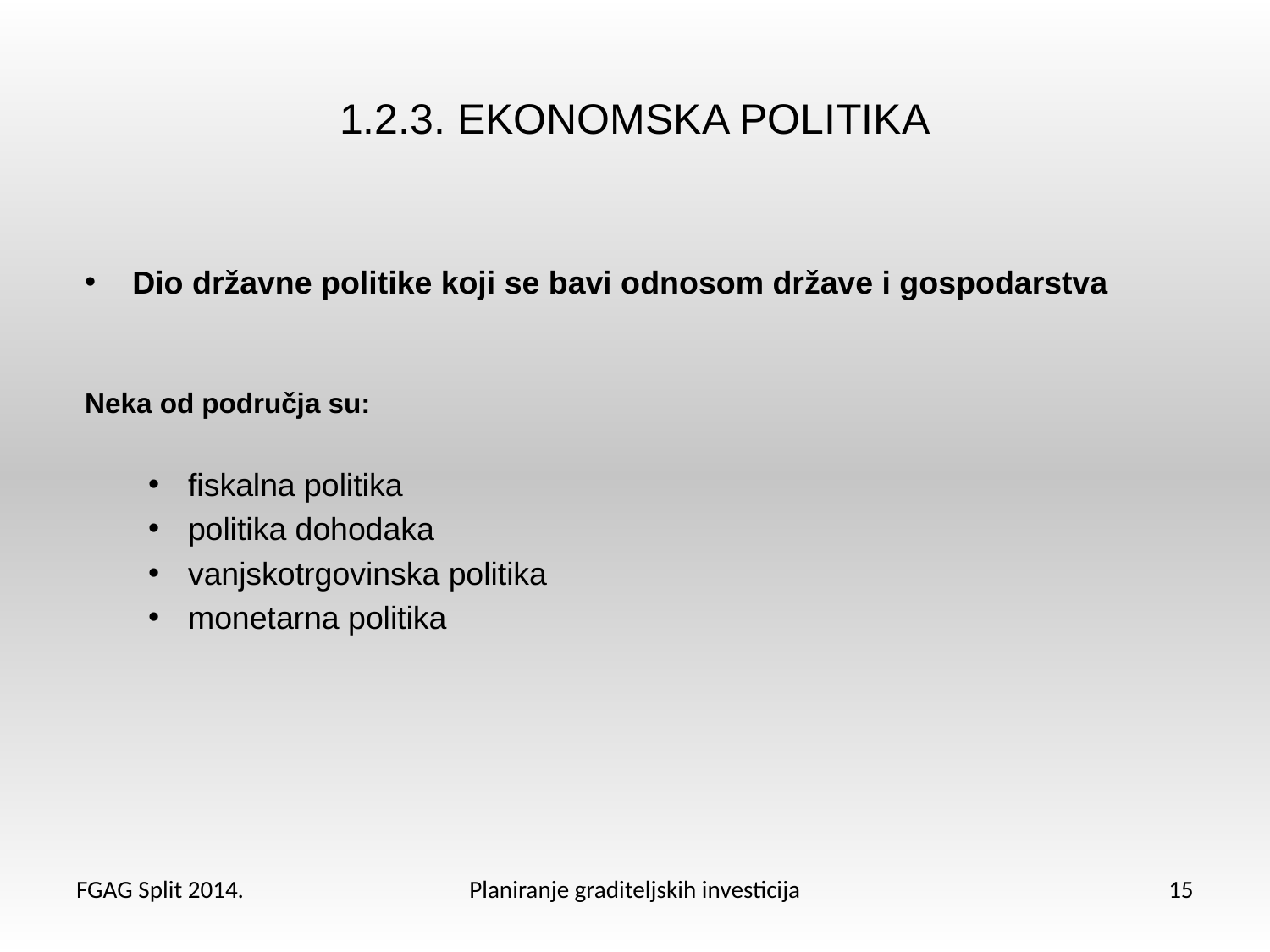

# 1.2.3. EKONOMSKA POLITIKA
Dio državne politike koji se bavi odnosom države i gospodarstva

Neka od područja su:

fiskalna politika
politika dohodaka
vanjskotrgovinska politika
monetarna politika

FGAG Split 2014.
Planiranje graditeljskih investicija
15